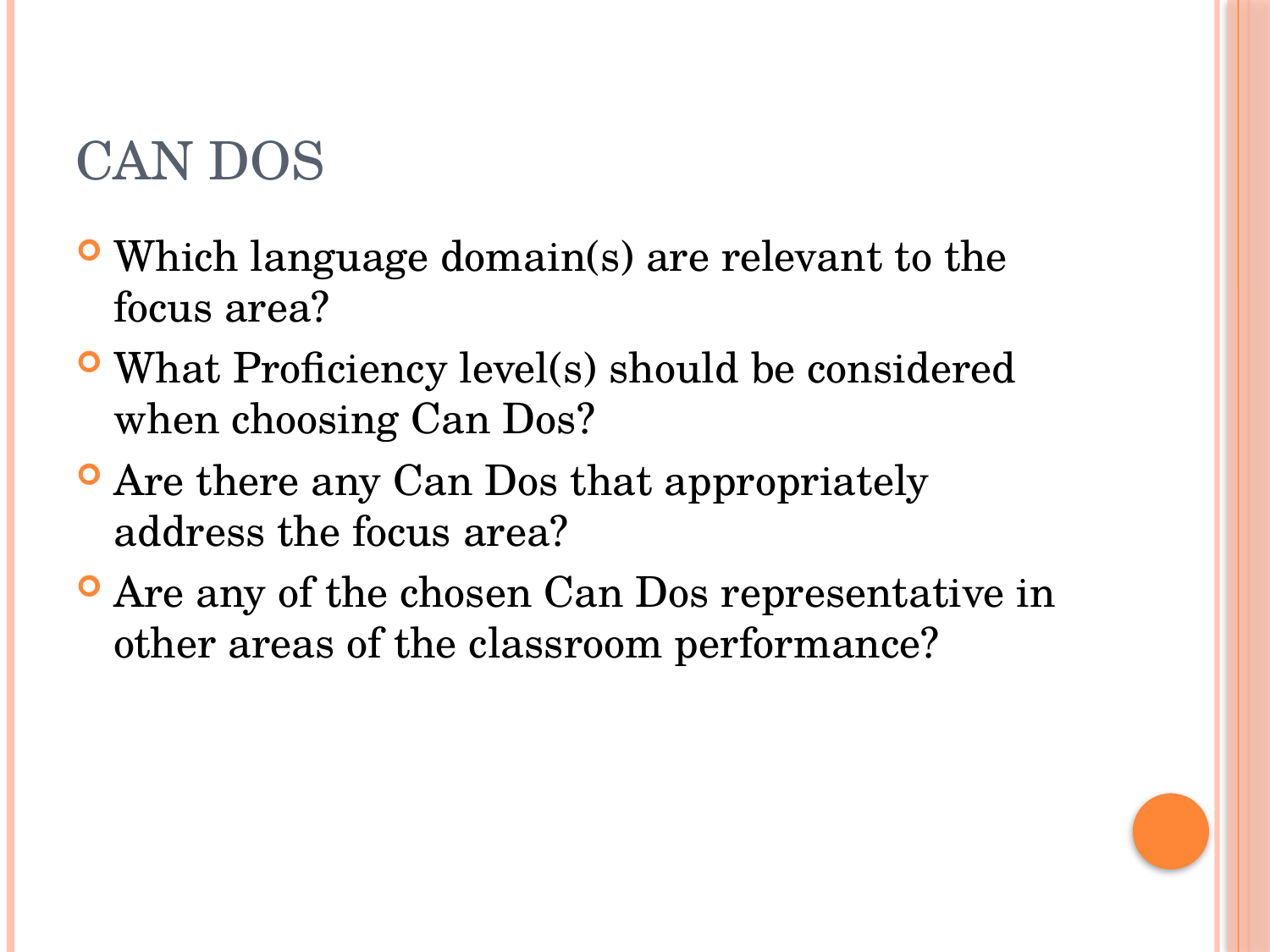

# Can Dos
Which language domain(s) are relevant to the focus area?
What Proficiency level(s) should be considered when choosing Can Dos?
Are there any Can Dos that appropriately address the focus area?
Are any of the chosen Can Dos representative in other areas of the classroom performance?